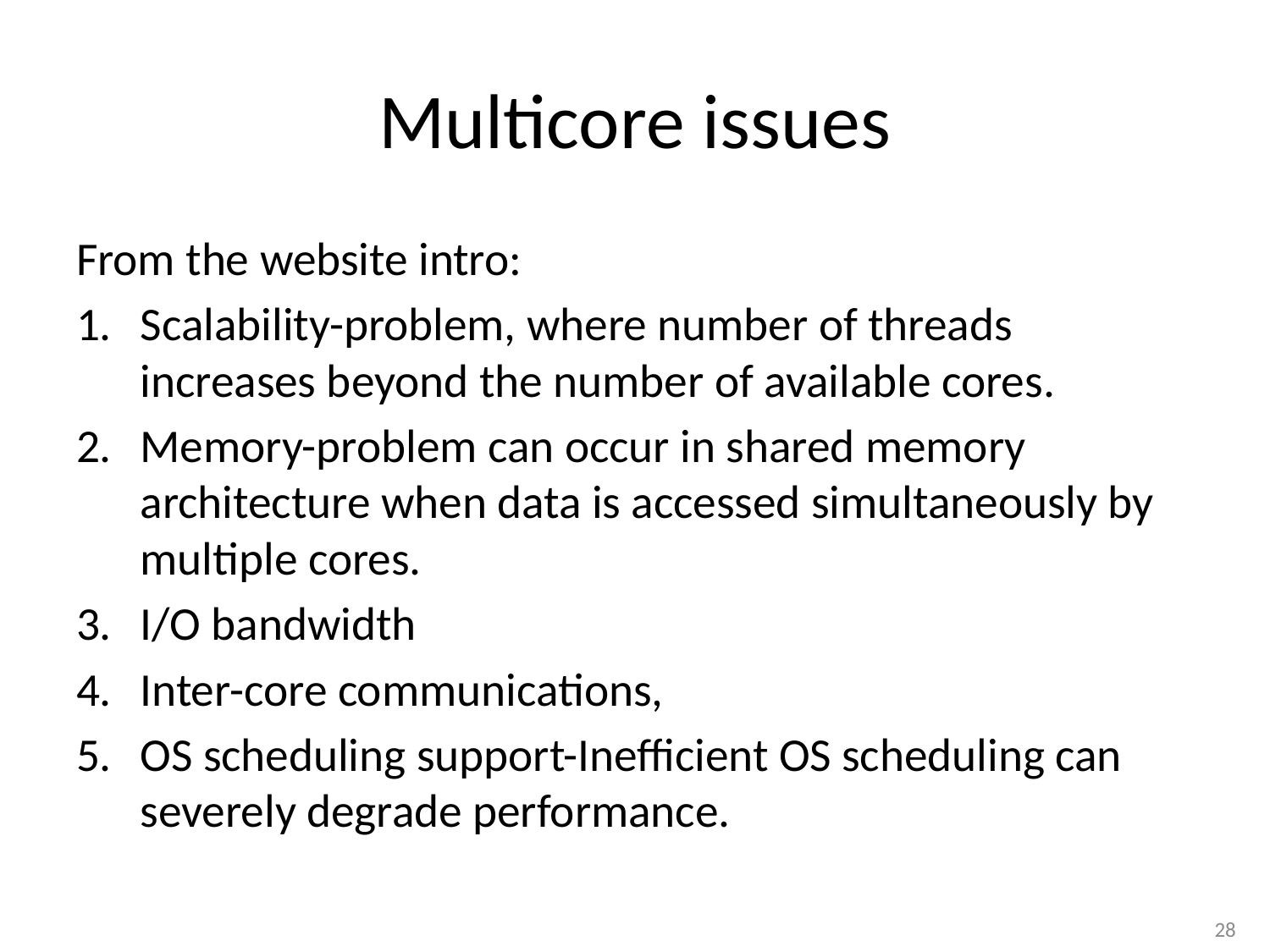

# Multicore issues
From the website intro:
Scalability-problem, where number of threads increases beyond the number of available cores.
Memory-problem can occur in shared memory architecture when data is accessed simultaneously by multiple cores.
I/O bandwidth
Inter-core communications,
OS scheduling support-Inefficient OS scheduling can severely degrade performance.